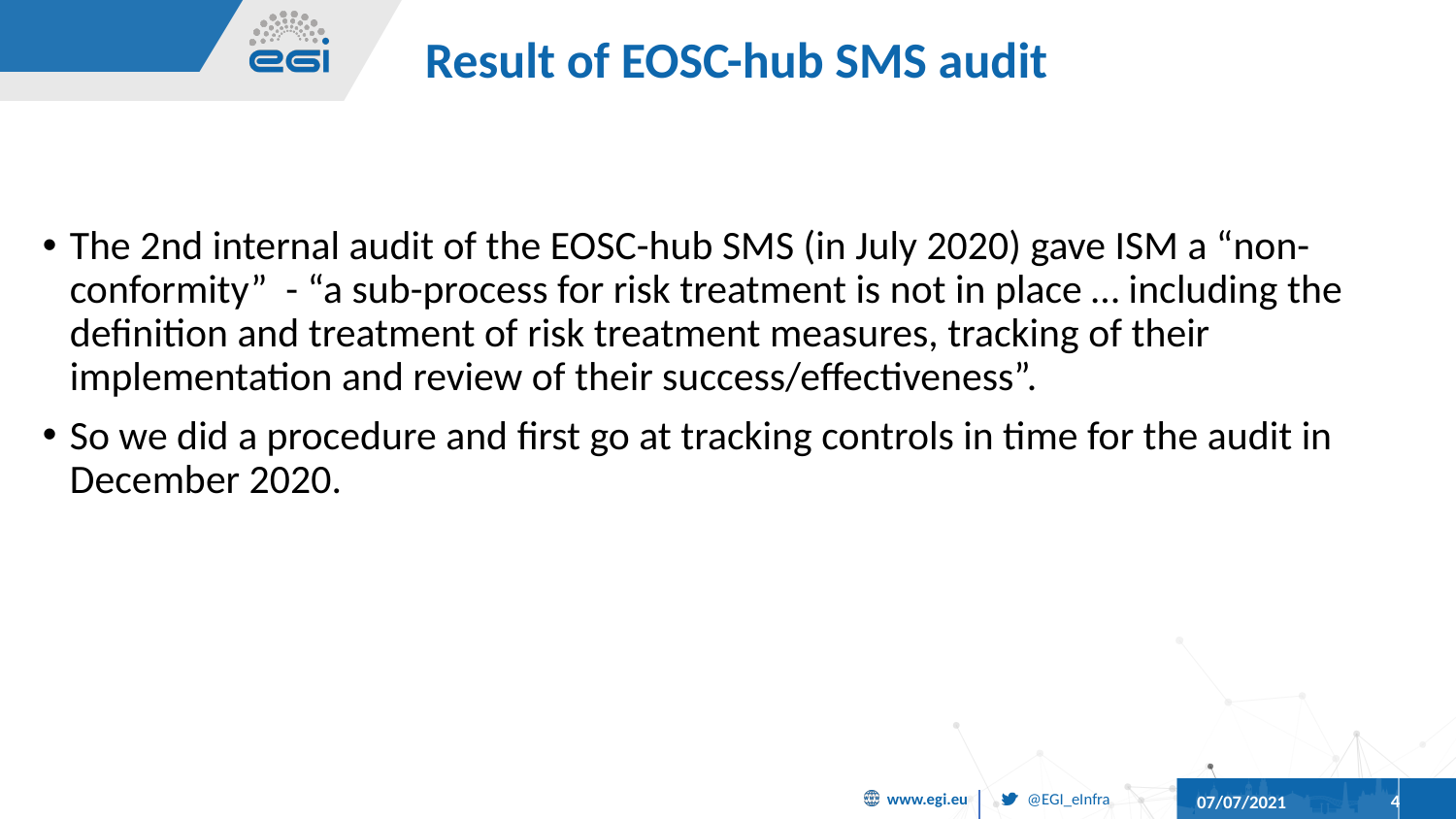

# Result of EOSC-hub SMS audit

The 2nd internal audit of the EOSC-hub SMS (in July 2020) gave ISM a “non-conformity”  - “a sub-process for risk treatment is not in place … including the definition and treatment of risk treatment measures, tracking of their implementation and review of their success/effectiveness”.
So we did a procedure and first go at tracking controls in time for the audit in December 2020.